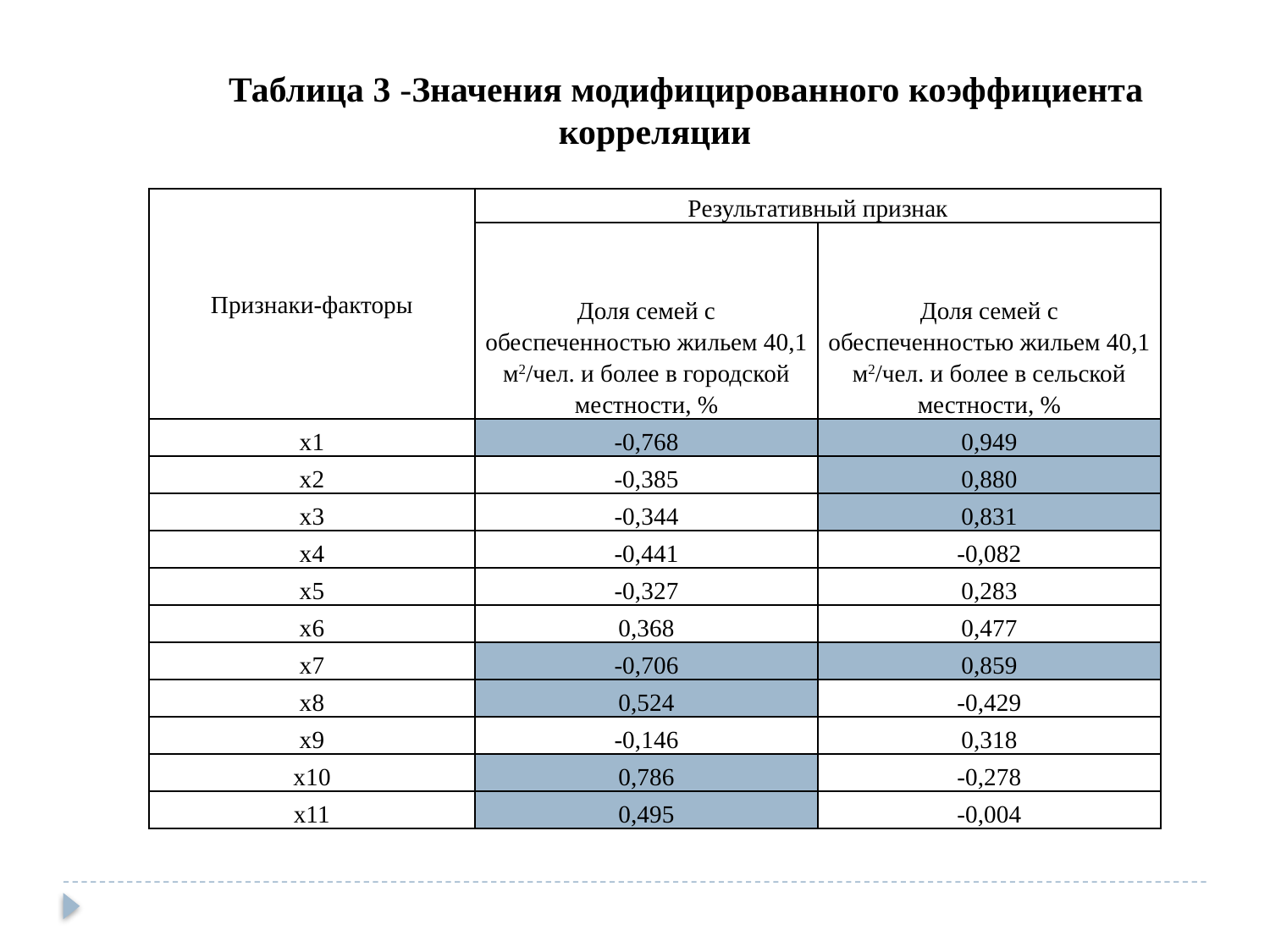

Таблица 3 -Значения модифицированного коэффициента корреляции
| Признаки-факторы | Результативный признак |  |
| --- | --- | --- |
|  | Доля семей с обеспеченностью жильем 40,1 м2/чел. и более в городской местности, % | Доля семей с обеспеченностью жильем 40,1 м2/чел. и более в сельской местности, % |
| x1 | -0,768 | 0,949 |
| x2 | -0,385 | 0,880 |
| x3 | -0,344 | 0,831 |
| x4 | -0,441 | -0,082 |
| x5 | -0,327 | 0,283 |
| x6 | 0,368 | 0,477 |
| x7 | -0,706 | 0,859 |
| x8 | 0,524 | -0,429 |
| x9 | -0,146 | 0,318 |
| x10 | 0,786 | -0,278 |
| x11 | 0,495 | -0,004 |